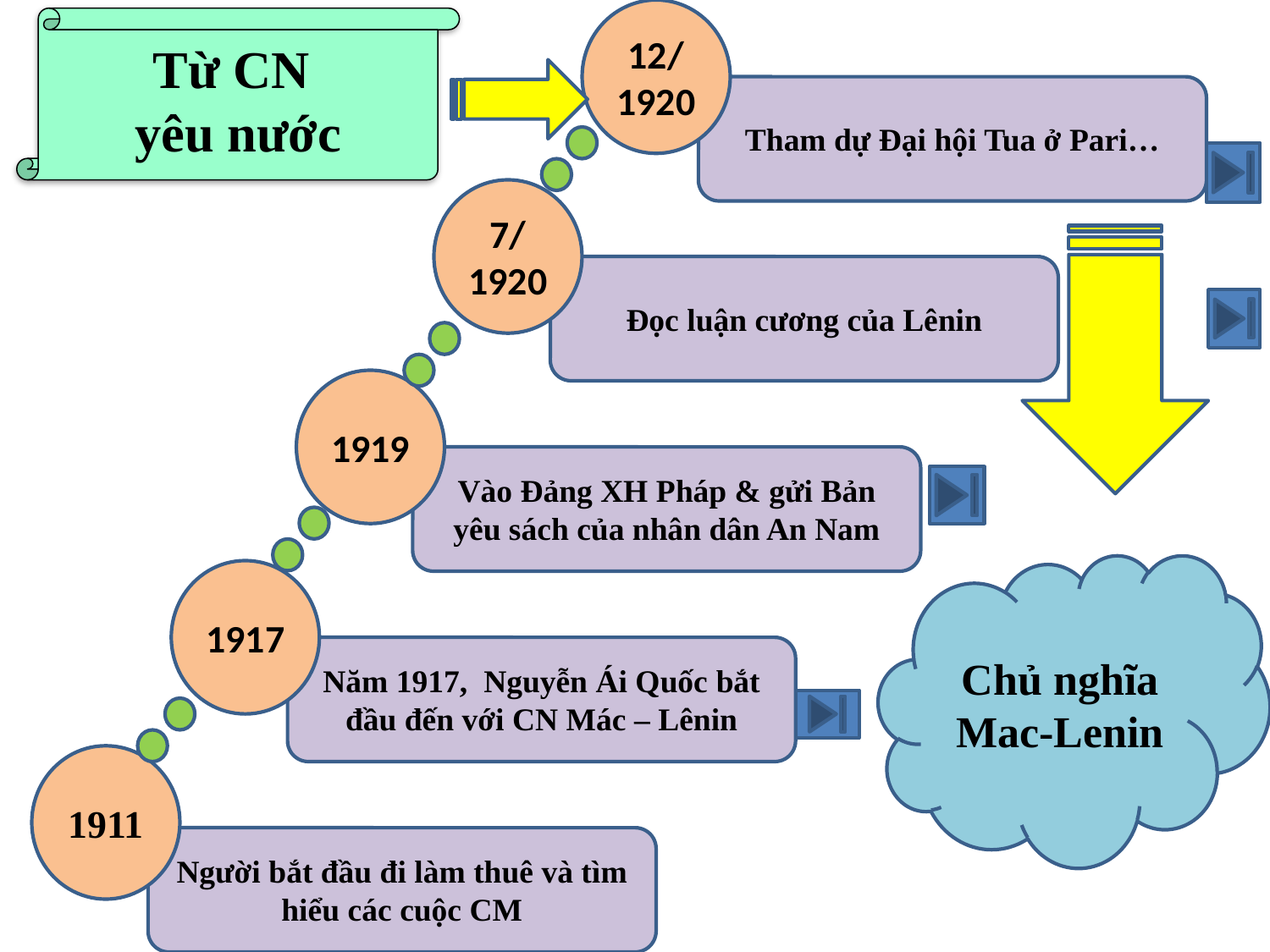

12/ 1920
Từ CN
yêu nước

Tham dự Đại hội Tua ở Pari…

7/
1920
Đọc luận cương của Lênin

1919
Vào Đảng XH Pháp & gửi Bản yêu sách của nhân dân An Nam

Chủ nghĩa Mac-Lenin
1917
Năm 1917,  Nguyễn Ái Quốc bắt đầu đến với CN Mác – Lênin

1911
Người bắt đầu đi làm thuê và tìm hiểu các cuộc CM